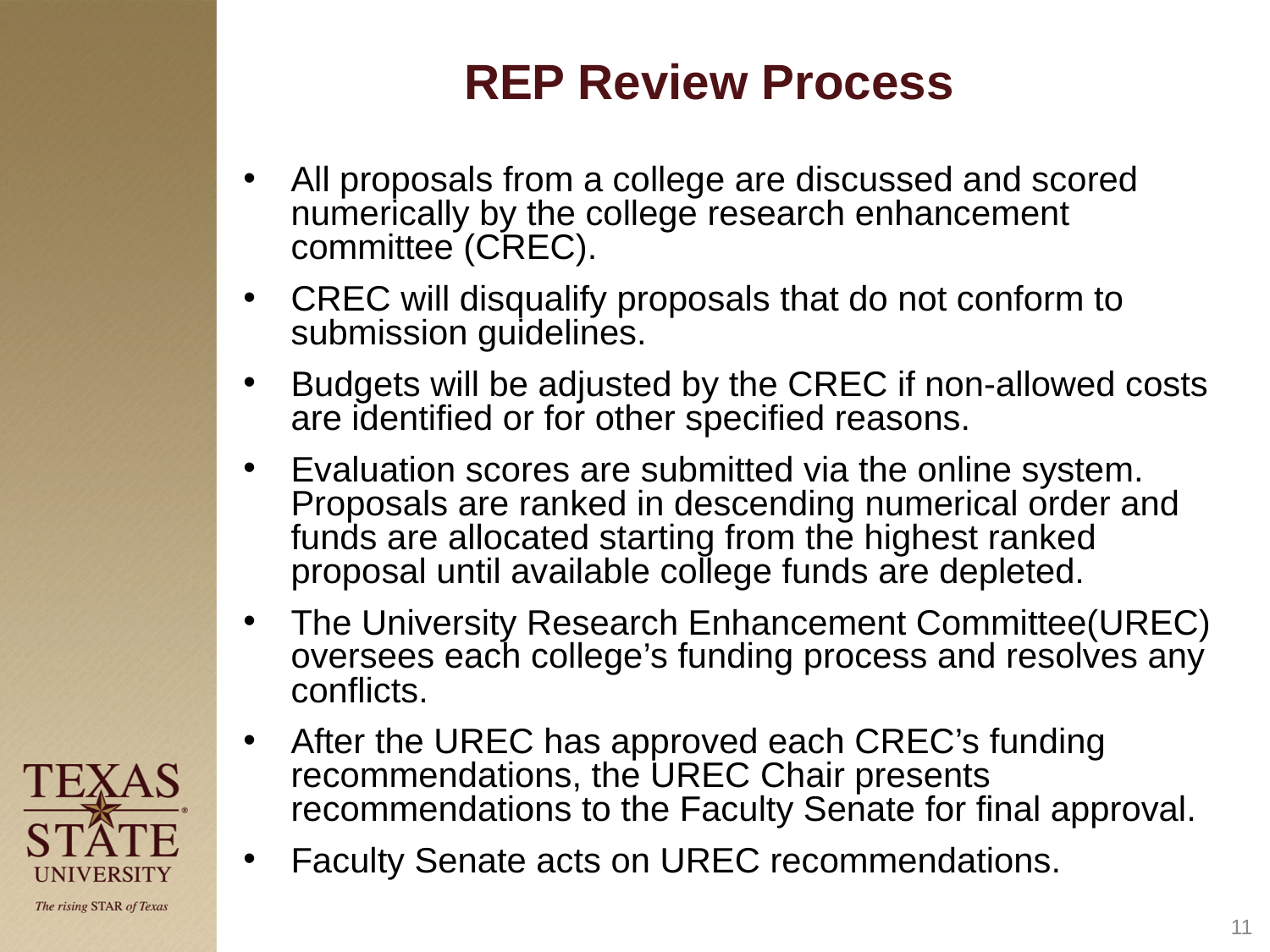

# REP Review Process
All proposals from a college are discussed and scored numerically by the college research enhancement committee (CREC).
CREC will disqualify proposals that do not conform to submission guidelines.
Budgets will be adjusted by the CREC if non-allowed costs are identified or for other specified reasons.
Evaluation scores are submitted via the online system. Proposals are ranked in descending numerical order and funds are allocated starting from the highest ranked proposal until available college funds are depleted.
The University Research Enhancement Committee(UREC) oversees each college’s funding process and resolves any conflicts.
After the UREC has approved each CREC’s funding recommendations, the UREC Chair presents recommendations to the Faculty Senate for final approval.
Faculty Senate acts on UREC recommendations.

11